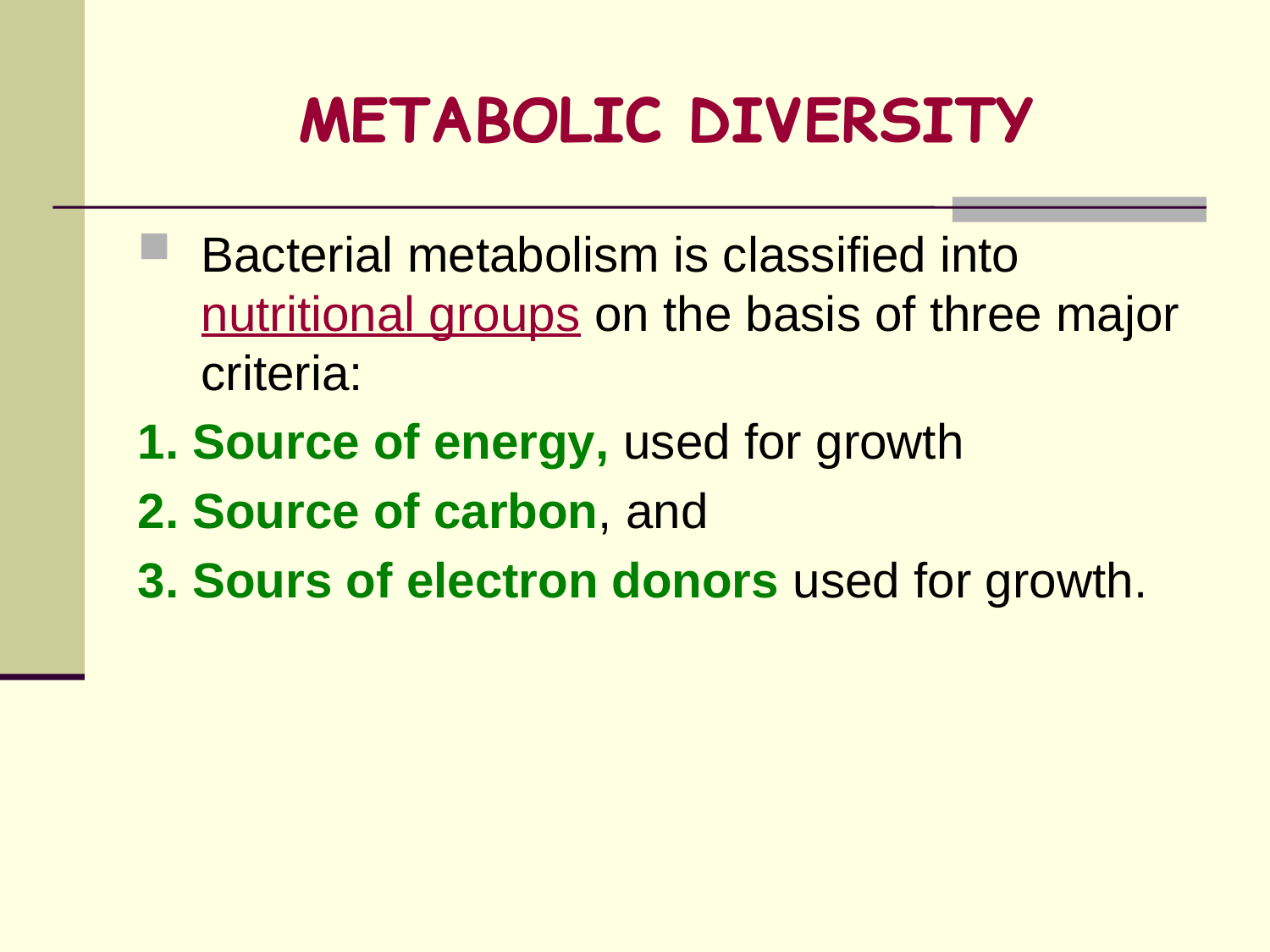

# METABOLIC DIVERSITY
Bacterial metabolism is classified into nutritional groups on the basis of three major criteria:
1. Source of energy, used for growth
2. Source of carbon, and
3. Sours of electron donors used for growth.